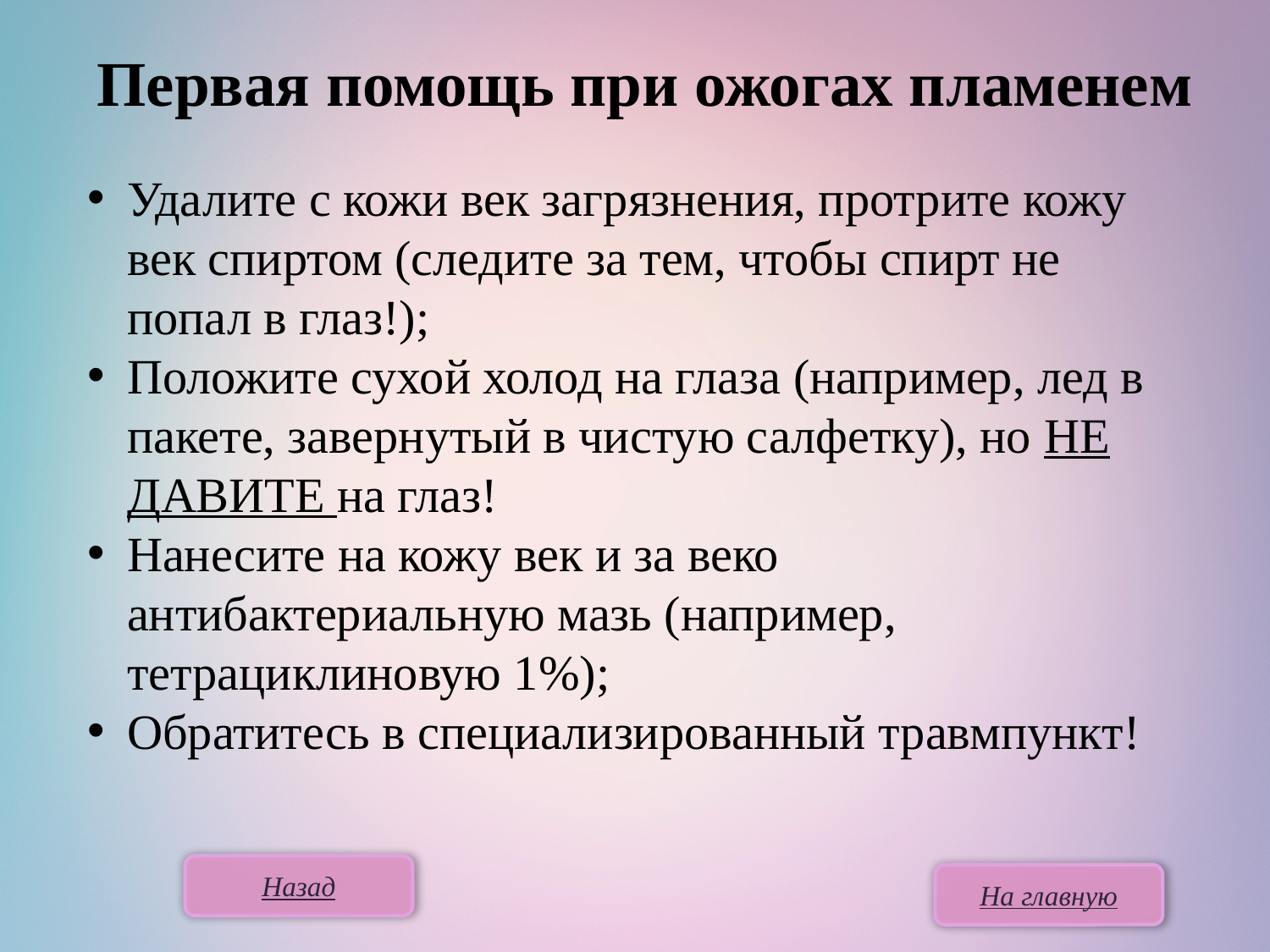

Первая помощь при ожогах пламенем
Удалите с кожи век загрязнения, протрите кожу век спиртом (следите за тем, чтобы спирт не попал в глаз!);
Положите сухой холод на глаза (например, лед в пакете, завернутый в чистую салфетку), но НЕ ДАВИТЕ на глаз!
Нанесите на кожу век и за веко антибактериальную мазь (например, тетрациклиновую 1%);
Обратитесь в специализированный травмпункт!

Назад
На главную